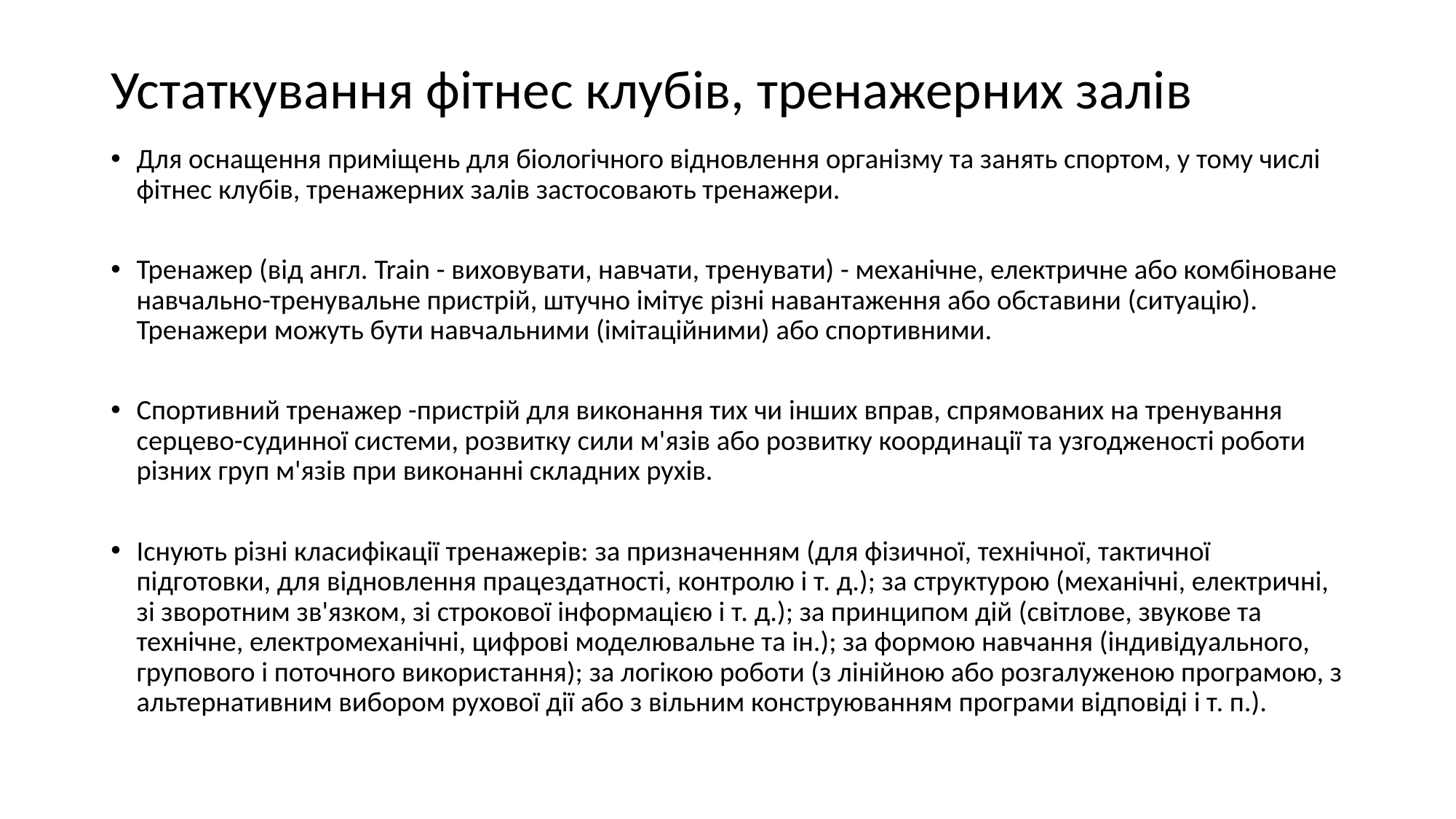

# Устаткування фітнес клубів, тренажерних залів
Для оснащення приміщень для біологічного відновлення організму та занять спортом, у тому числі фітнес клубів, тренажерних залів застосовають тренажери.

Тренажер (від англ. Train - виховувати, навчати, тренувати) - механічне, електричне або комбіноване навчально-тренувальне пристрій, штучно імітує різні навантаження або обставини (ситуацію). Тренажери можуть бути навчальними (імітаційними) або спортивними.

Спортивний тренажер -пристрій для виконання тих чи інших вправ, спрямованих на тренування серцево-судинної системи, розвитку сили м'язів або розвитку координації та узгодженості роботи різних груп м'язів при виконанні складних рухів.

Існують різні класифікації тренажерів: за призначенням (для фізичної, технічної, тактичної підготовки, для відновлення працездатності, контролю і т. д.); за структурою (механічні, електричні, зі зворотним зв'язком, зі строкової інформацією і т. д.); за принципом дій (світлове, звукове та технічне, електромеханічні, цифрові моделювальне та ін.); за формою навчання (індивідуального, групового і поточного використання); за логікою роботи (з лінійною або розгалуженою програмою, з альтернативним вибором рухової дії або з вільним конструюванням програми відповіді і т. п.).